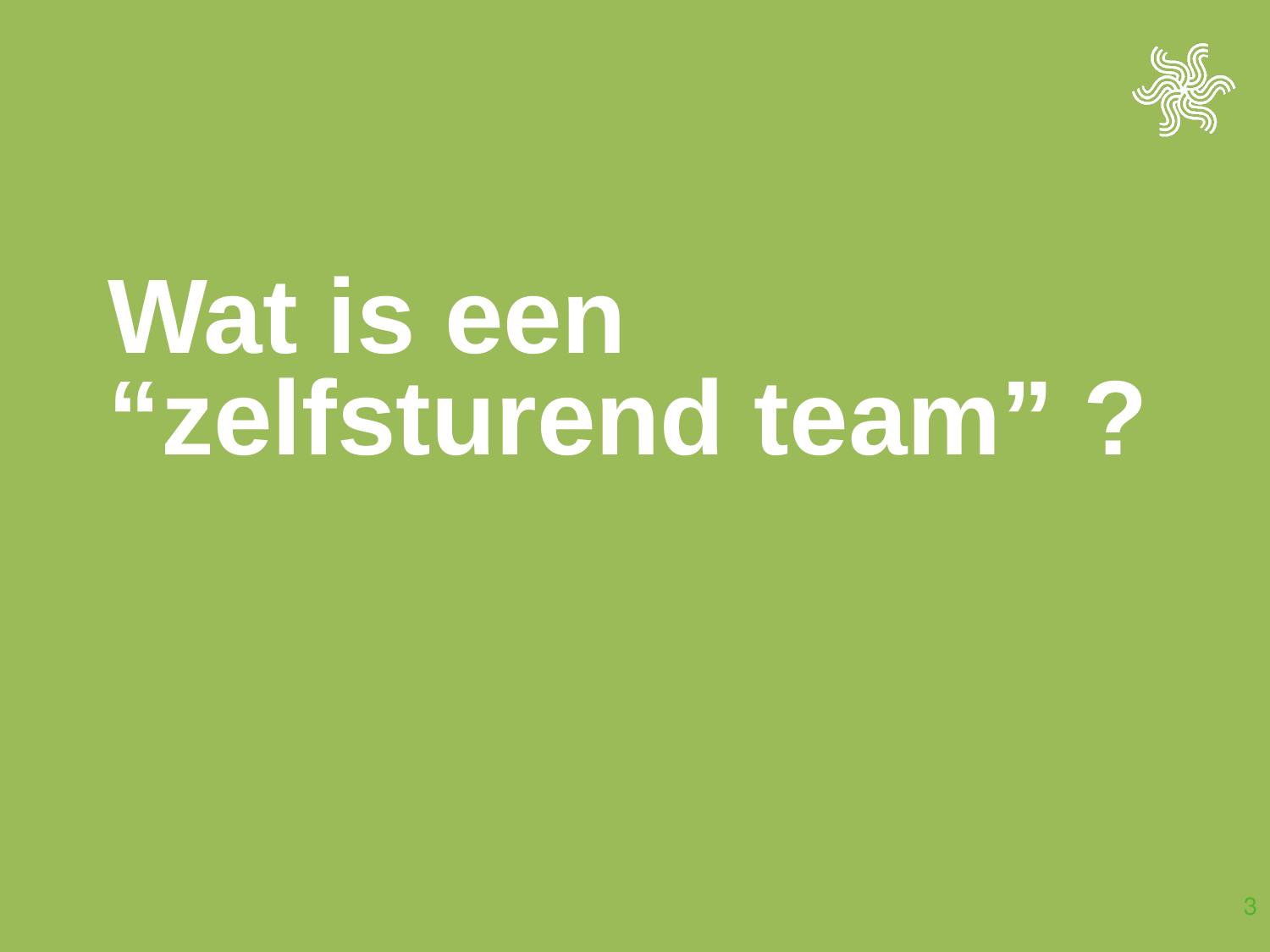

# Wat is een “zelfsturend team” ?
3